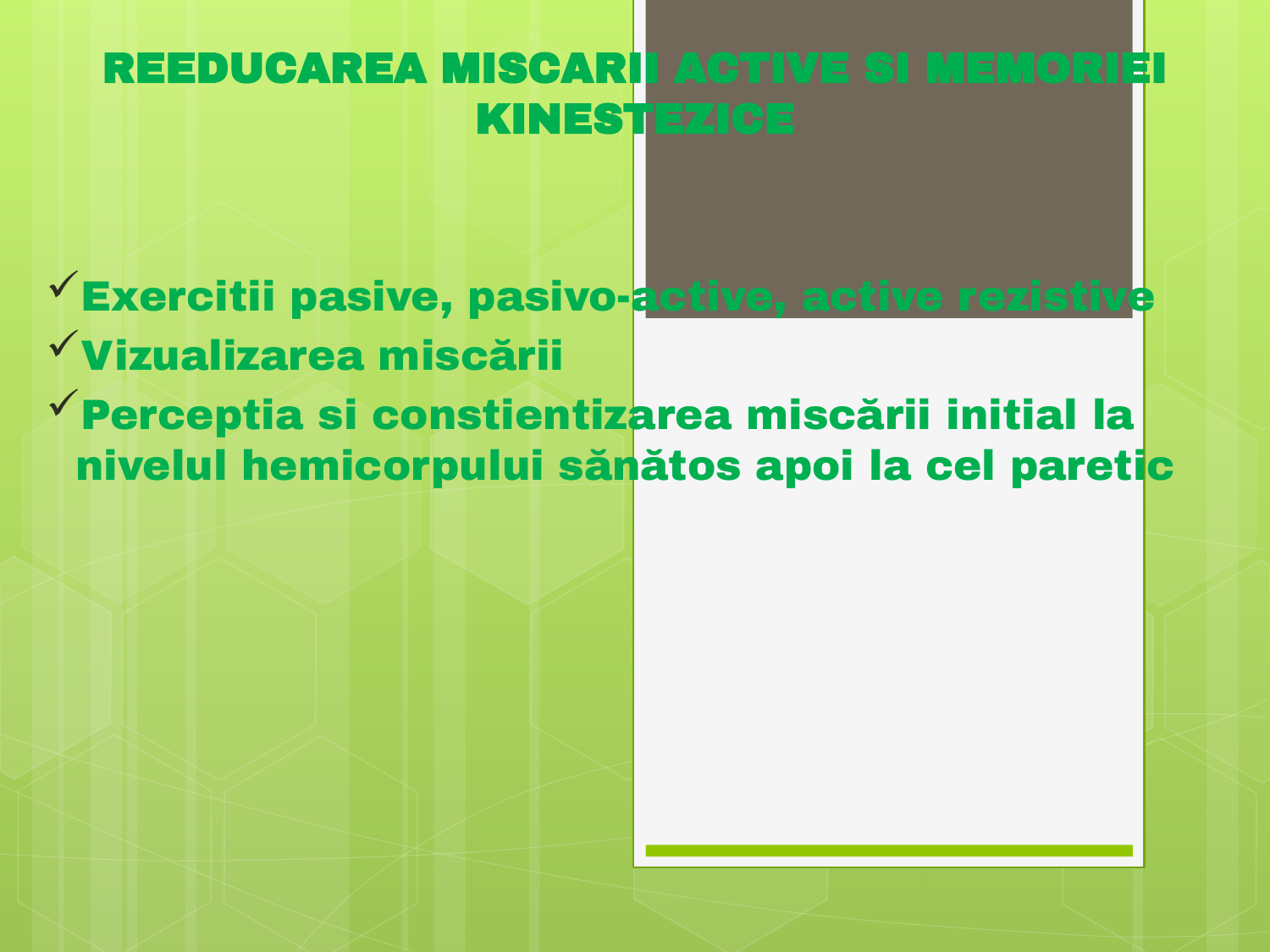

REEDUCAREA MISCARII ACTIVE SI MEMORIEI KINESTEZICE

Exercitii pasive, pasivo-active, active rezistive
Vizualizarea miscării
Perceptia si constientizarea miscării initial la 	nivelul hemicorpului sănătos apoi la cel paretic